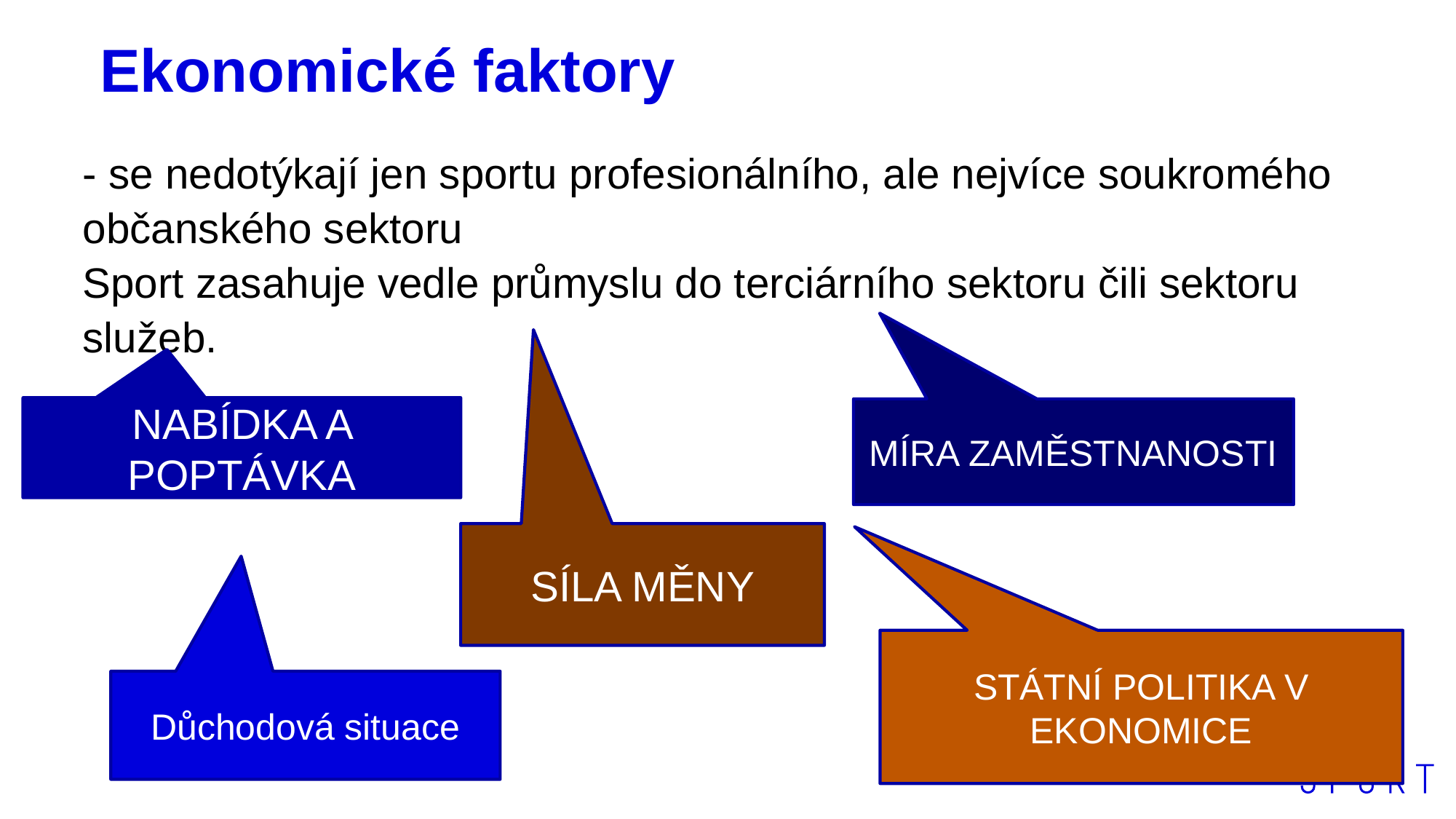

# Ekonomické faktory
- se nedotýkají jen sportu profesionálního, ale nejvíce soukromého občanského sektoru
Sport zasahuje vedle průmyslu do terciárního sektoru čili sektoru služeb.
NABÍDKA A POPTÁVKA
MÍRA ZAMĚSTNANOSTI
SÍLA MĚNY
STÁTNÍ POLITIKA V EKONOMICE
Důchodová situace